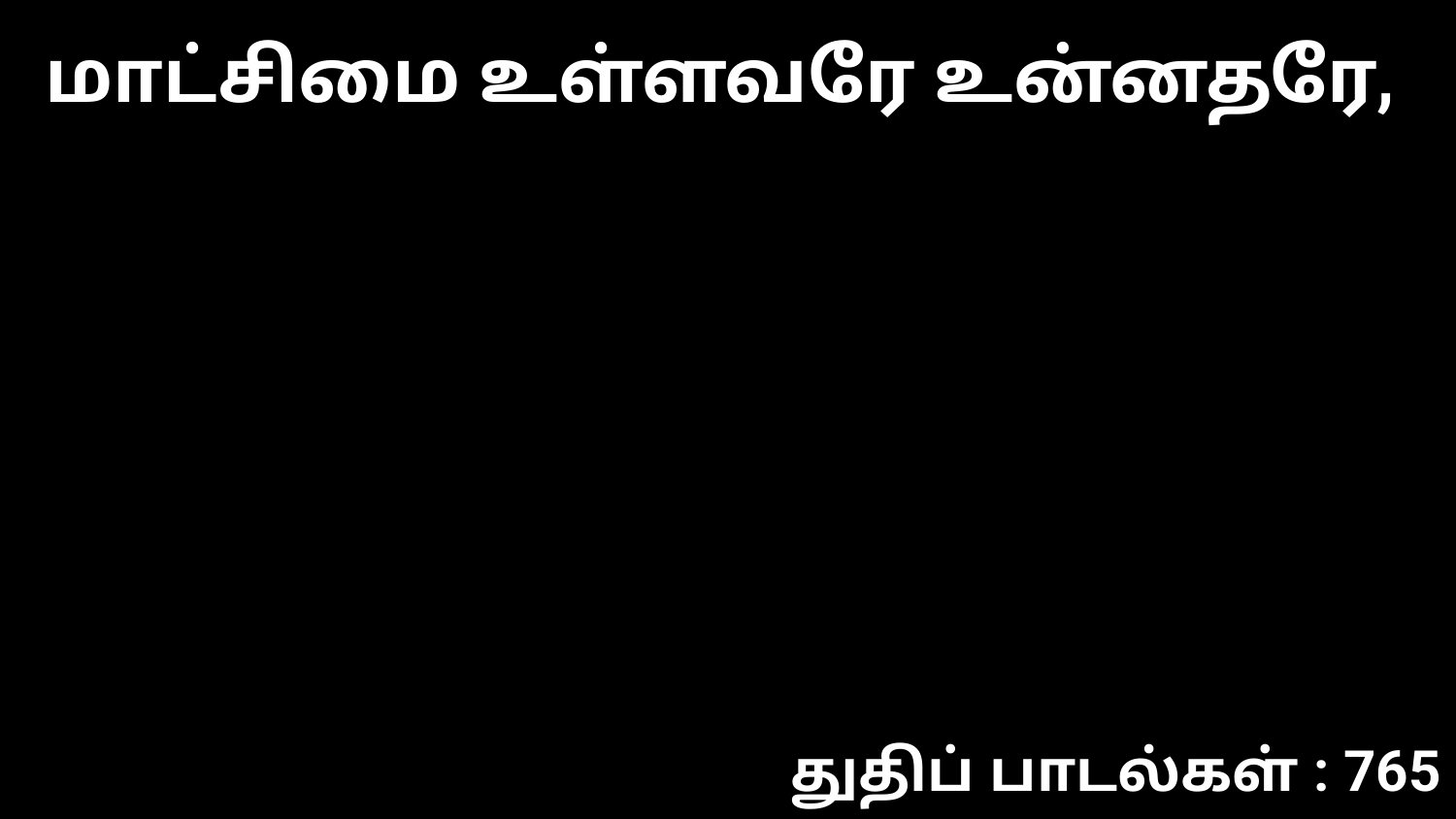

மாட்சிமை உள்ளவரே உன்னதரே,
துதிப் பாடல்கள் : 765